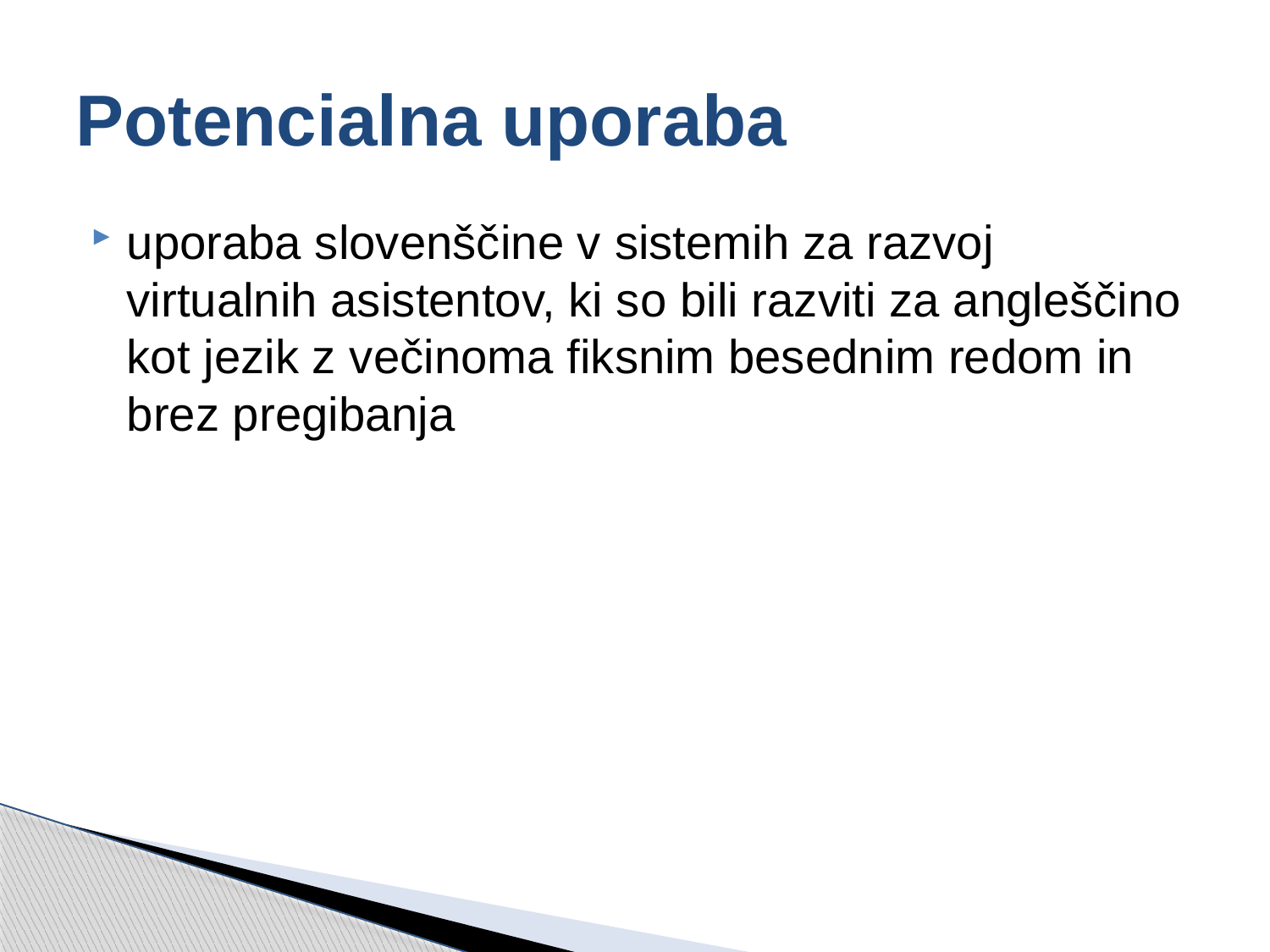

# Potencialna uporaba
uporaba slovenščine v sistemih za razvoj virtualnih asistentov, ki so bili razviti za angleščino kot jezik z večinoma fiksnim besednim redom in brez pregibanja